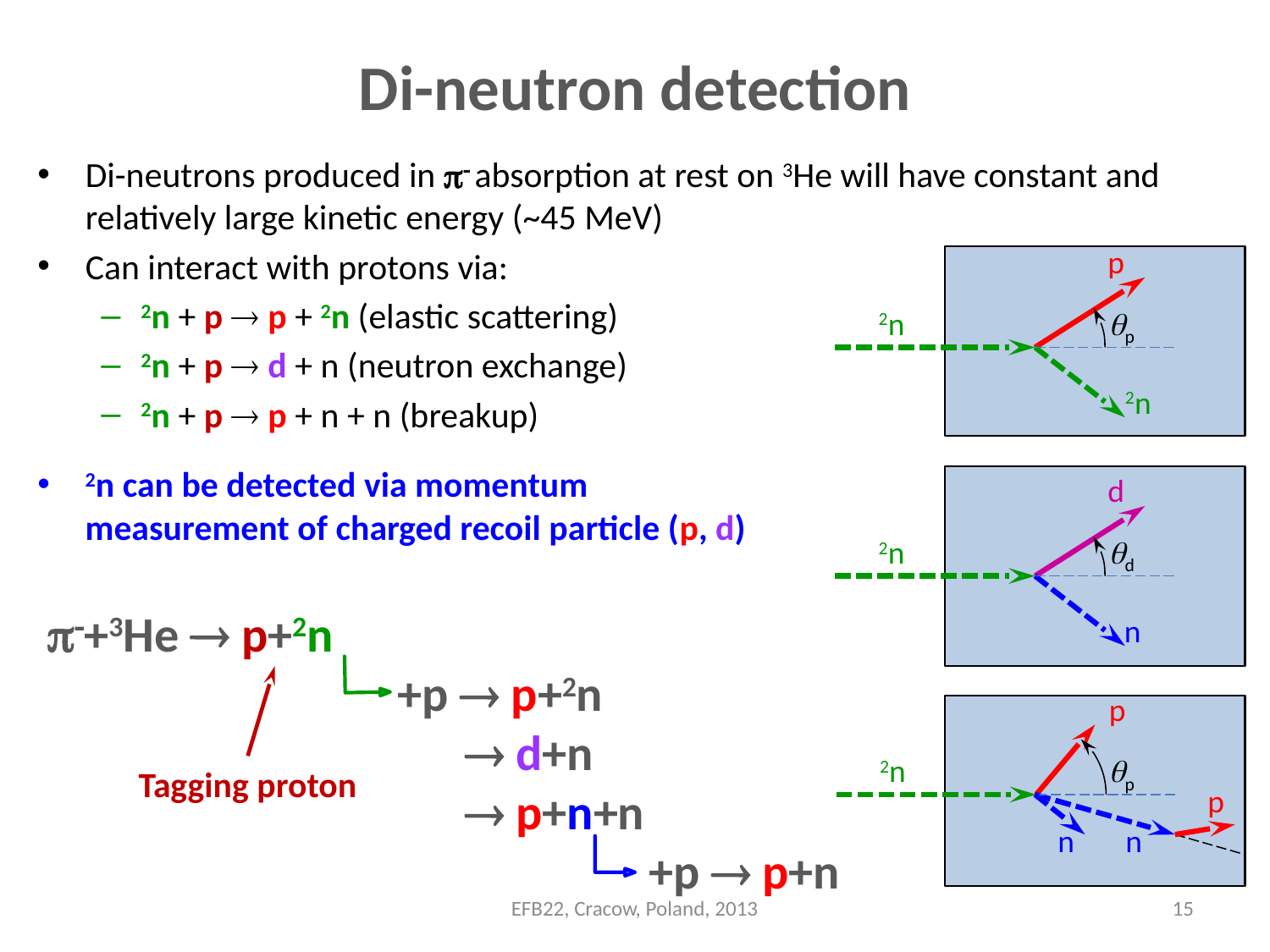

# Di-neutron detection
Di-neutrons produced in π− absorption at rest on 3He will have constant and relatively large kinetic energy (~45 MeV)
Can interact with protons via:
2n + p → p + 2n (elastic scattering)
2n + p → d + n (neutron exchange)
2n + p → p + n + n (breakup)
p

2n
θp
2n

d

2n
θd
n

p

2n
θp
n
p
n

2n can be detected via momentum measurement of charged recoil particle (p, d)
π−+3He → p+2n

    +p → p+2n
          → d+n
          → p+n+n
                          +p → p+n

Tagging proton
EFB22, Cracow, Poland, 2013
15